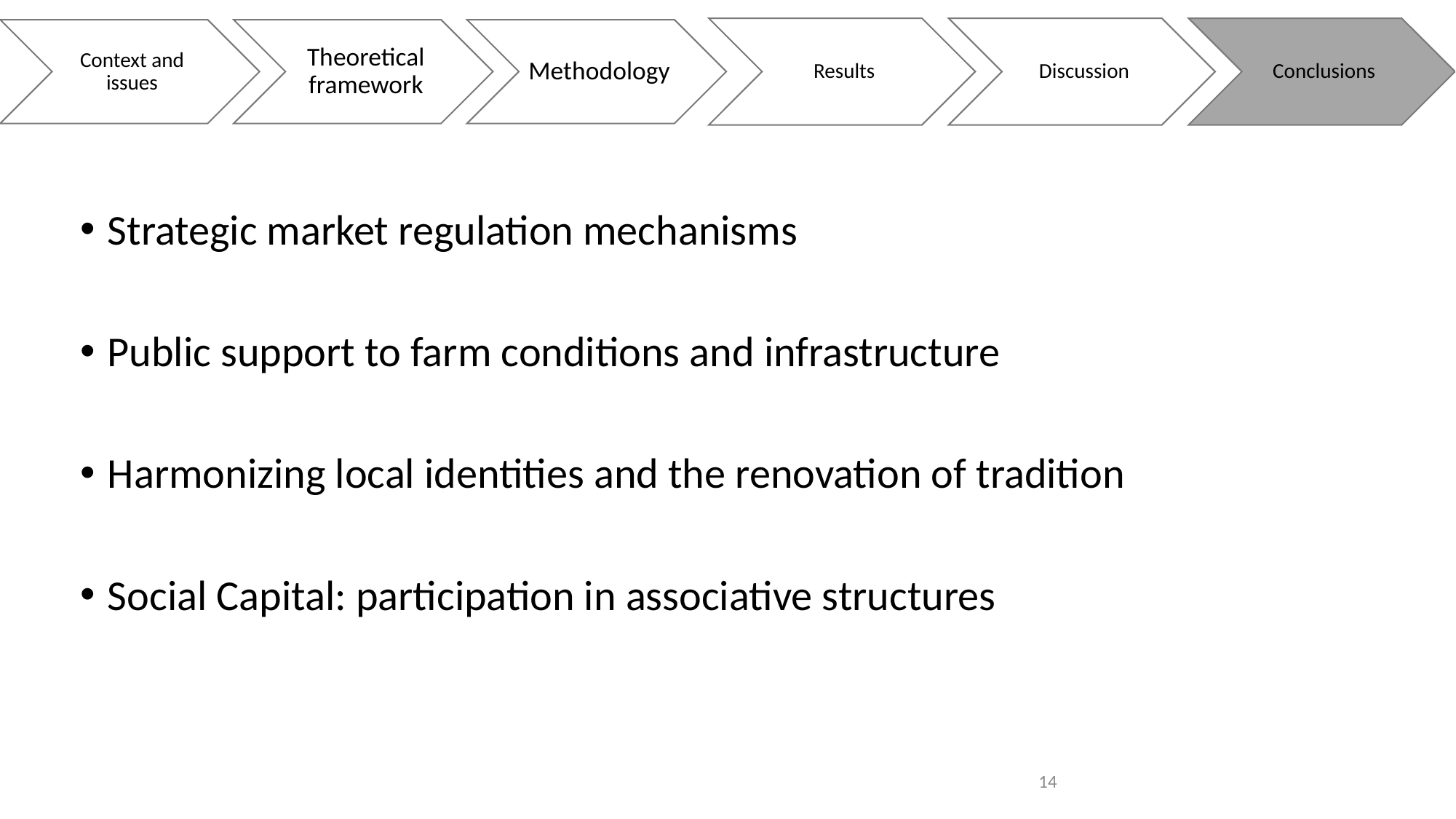

Context and issues
Theoretical framework
Methodology
Results
Discussion
Conclusions

Strategic market regulation mechanisms

Public support to farm conditions and infrastructure

Harmonizing local identities and the renovation of tradition

Social Capital: participation in associative structures

14